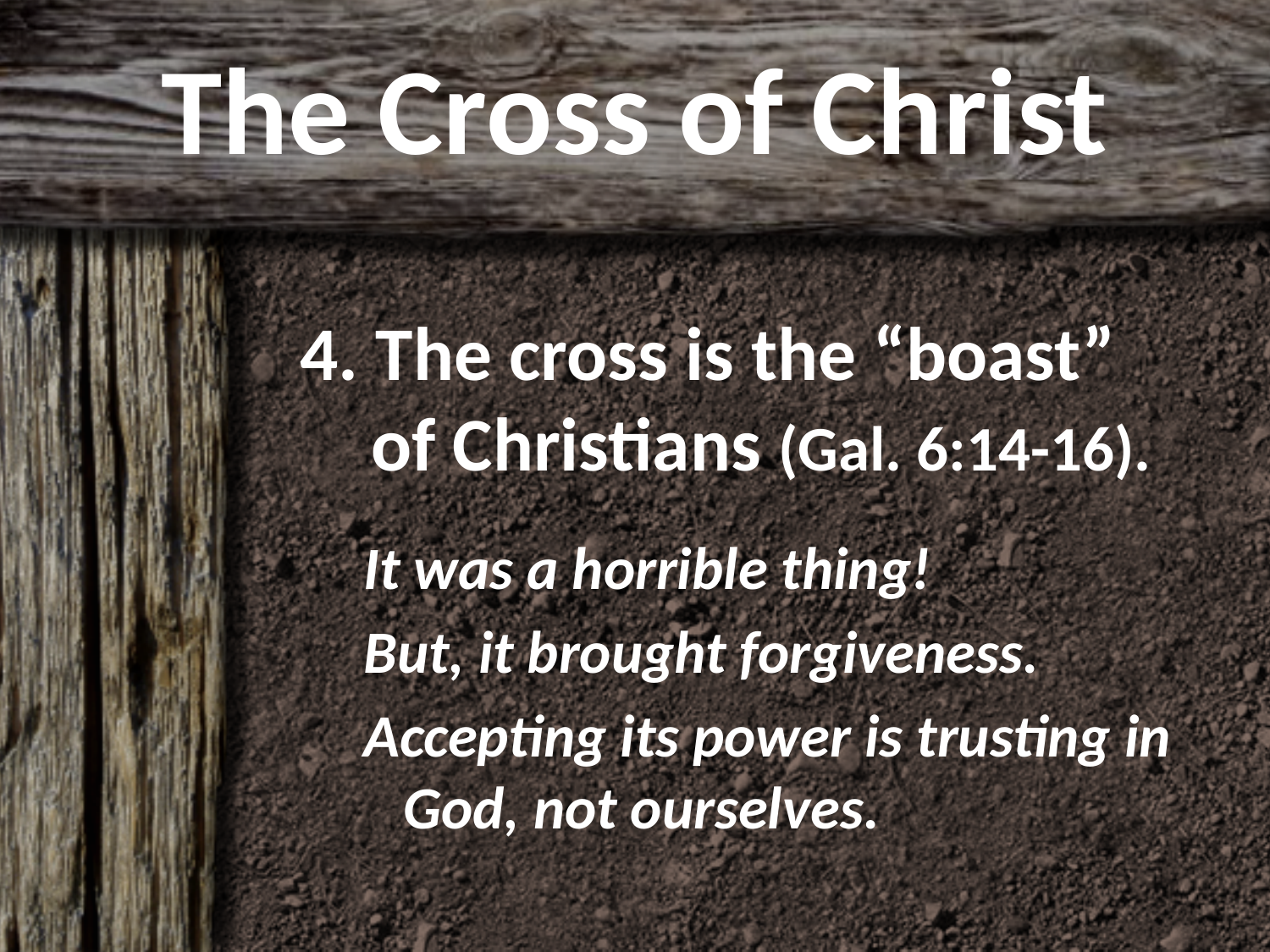

# The Cross of Christ
4. The cross is the “boast” of Christians (Gal. 6:14-16).
It was a horrible thing!
But, it brought forgiveness.
Accepting its power is trusting in God, not ourselves.